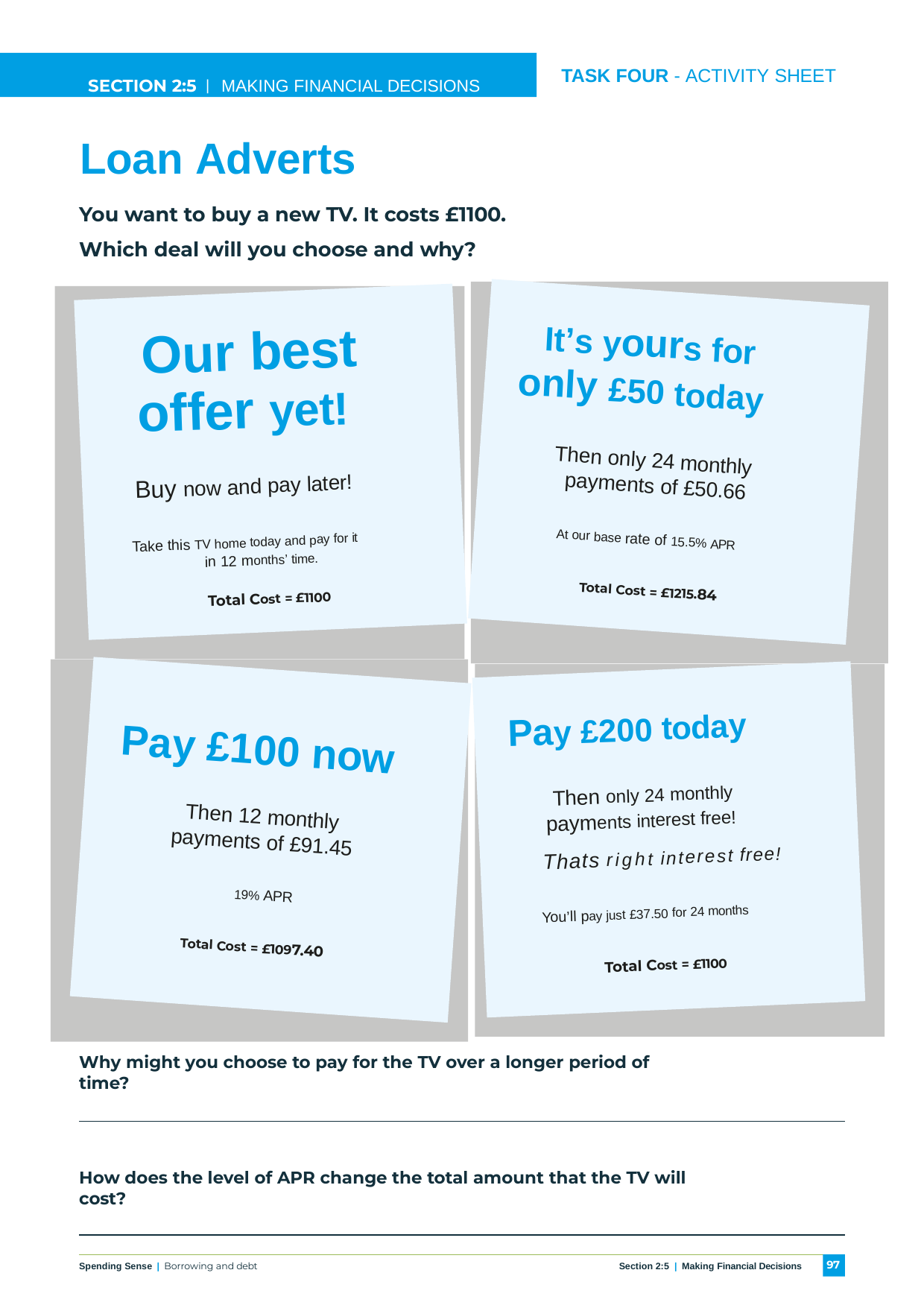

SECTION 2:5 | MAKING FINANCIAL DECISIONS

TASK FOUR - ACTIVITY SHEET
EDUCATOR NOTES
# Loan Adverts
You want to buy a new TV. It costs £1100. Which deal will you choose and why?

Our best
It’s yours for
only £50 today
offer yet!
Then only 24 monthly
Buy now and pay later!
payments of £50.66
At our base rate of 15.5% APR
Take this TV home today and pay for it
in 12 months’ time.
Total Cost = £1215.84
Total Cost = £1100

Pay £200 today
Pay £100 now
Then only 24 monthly
Then 12 monthly
payments interest free!
payments of £91.45
Thats right interest free!
19% APR
You’ll pay just £37.50 for 24 months
Total Cost = £1097.40
Total Cost = £1100
Why might you choose to pay for the TV over a longer period of time?

How does the level of APR change the total amount that the TV will cost?

97
Spending Sense | Borrowing and debt
Section 2:5 | Making Financial Decisions